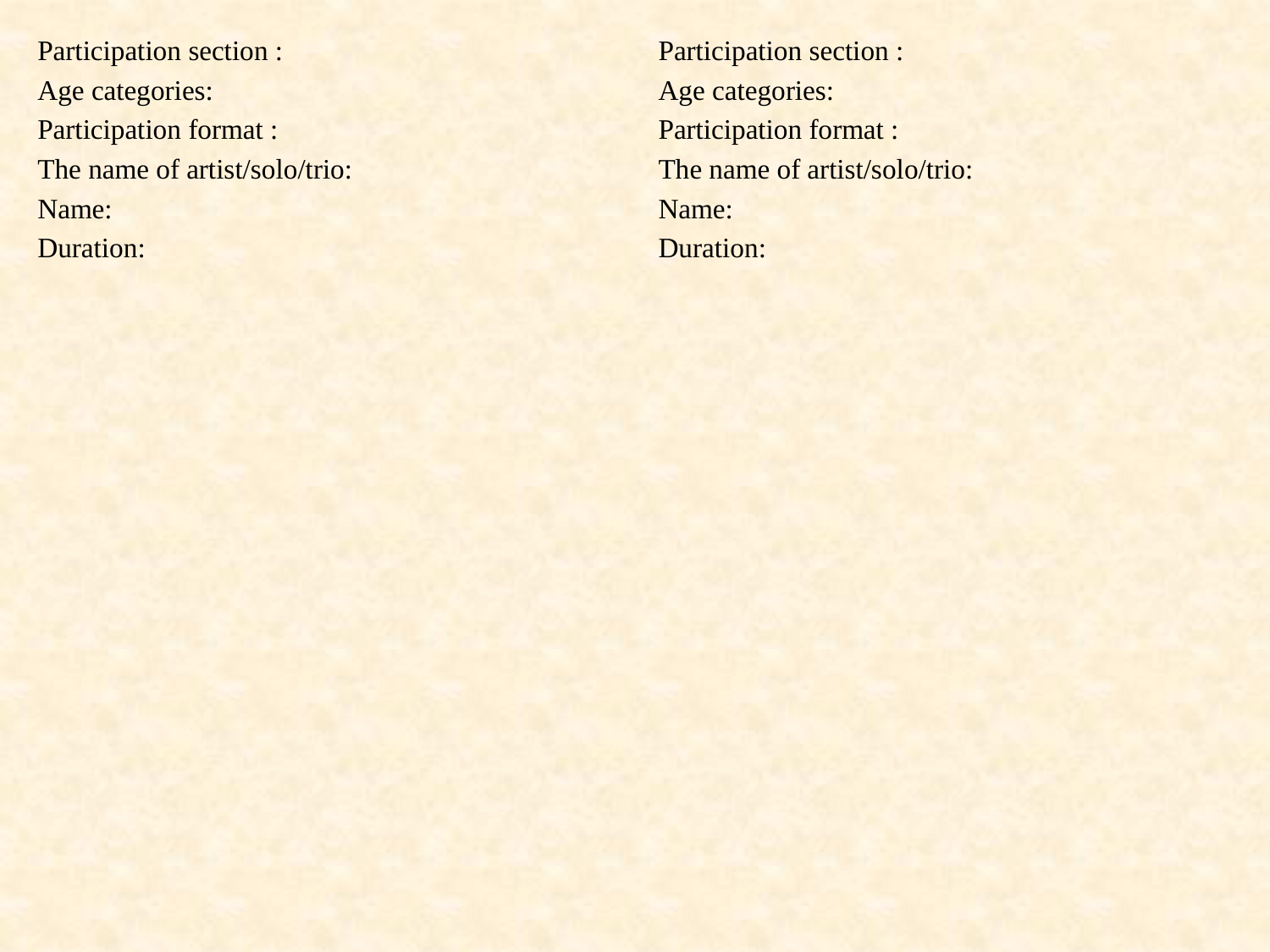

Рarticipation section :
Age categories:
Participation format :
The name of artist/solo/trio:
Name:
Duration:

Рarticipation section :
Age categories:
Participation format :
The name of artist/solo/trio:
Name:
Duration: